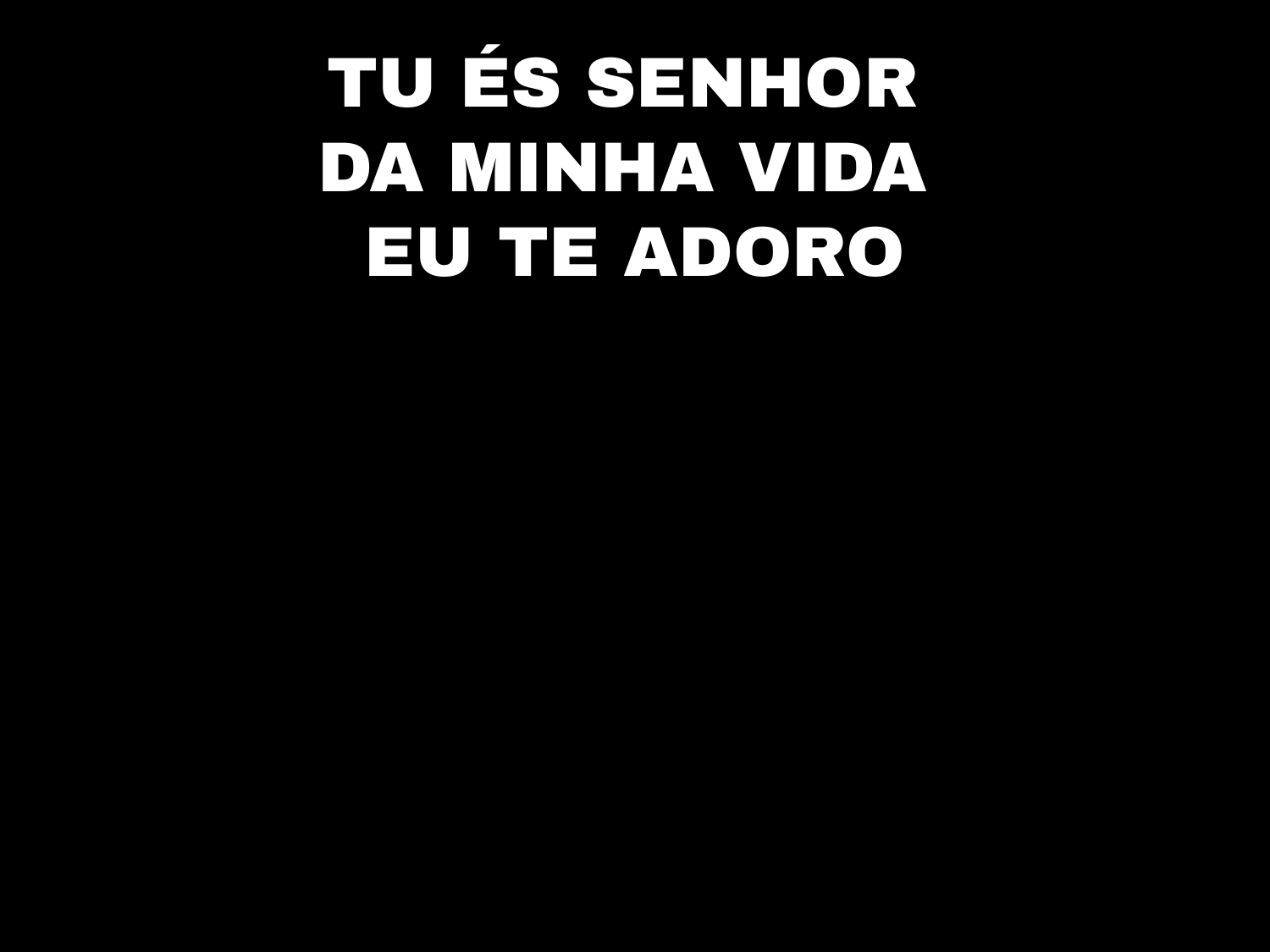

# TU ÉS SENHOR DA MINHA VIDA EU TE ADORO